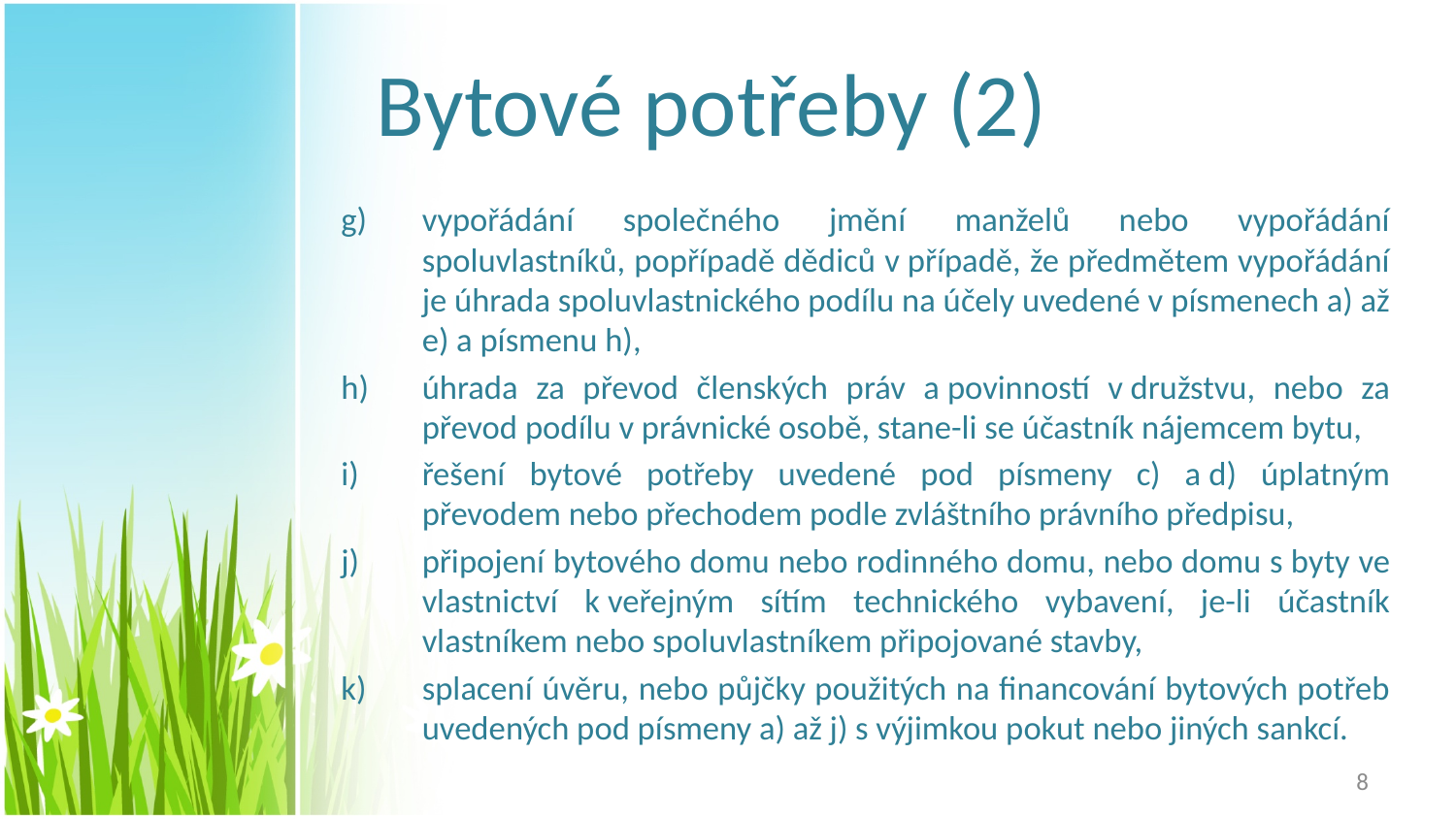

# Bytové potřeby (2)
vypořádání společného jmění manželů nebo vypořádání spoluvlastníků, popřípadě dědiců v případě, že předmětem vypořádání je úhrada spoluvlastnického podílu na účely uvedené v písmenech a) až e) a písmenu h),
úhrada za převod členských práv a povinností v družstvu, nebo za převod podílu v právnické osobě, stane-li se účastník nájemcem bytu,
řešení bytové potřeby uvedené pod písmeny c) a d) úplatným převodem nebo přechodem podle zvláštního právního předpisu,
připojení bytového domu nebo rodinného domu, nebo domu s byty ve vlastnictví k veřejným sítím technického vybavení, je-li účastník vlastníkem nebo spoluvlastníkem připojované stavby,
splacení úvěru, nebo půjčky použitých na financování bytových potřeb uvedených pod písmeny a) až j) s výjimkou pokut nebo jiných sankcí.
8